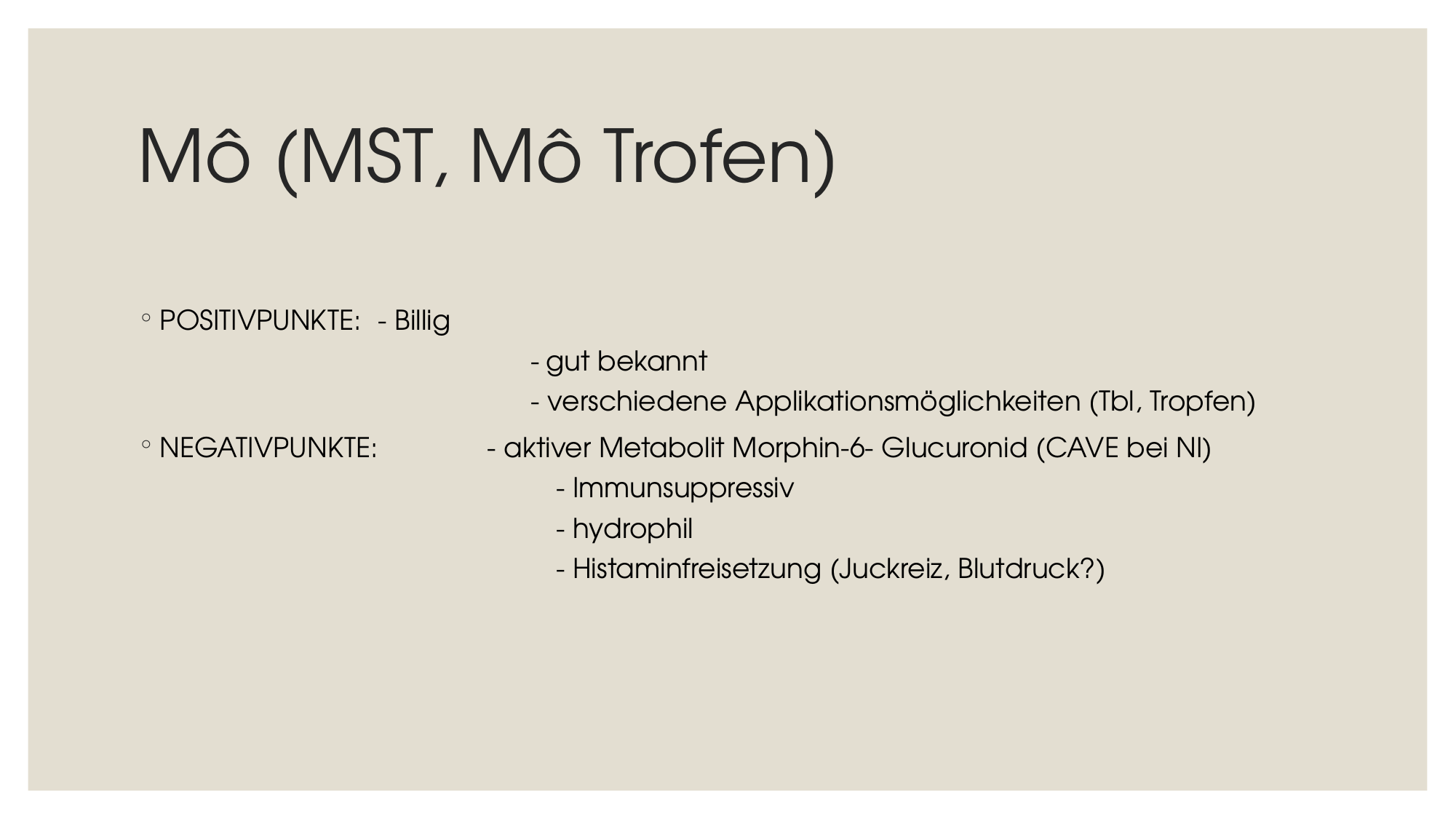

# Mô (MST, Mô Trofen)

POSITIVPUNKTE: 	- Billig
			- gut bekannt
			- verschiedene Applikationsmöglichkeiten (Tbl, Tropfen)
NEGATIVPUNKTE:  	- aktiver Metabolit Morphin-6- Glucuronid (CAVE bei NI)
		- Immunsuppressiv
		- hydrophil
		- Histaminfreisetzung (Juckreiz, Blutdruck?)